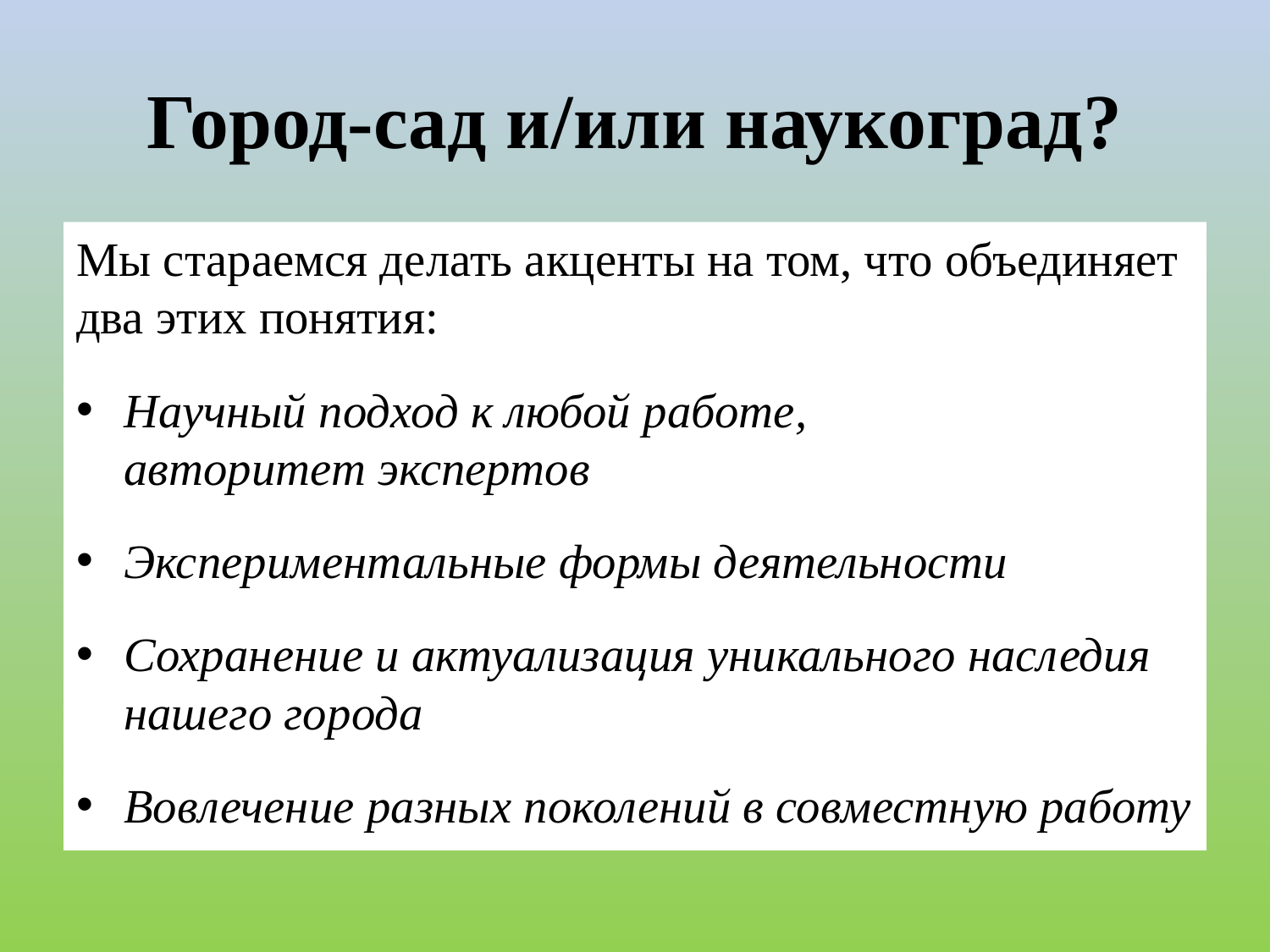

# Город-сад и/или наукоград?
Мы стараемся делать акценты на том, что объединяет два этих понятия:
Научный подход к любой работе,
авторитет экспертов
Экспериментальные формы деятельности
Сохранение и актуализация уникального наследия нашего города
Вовлечение разных поколений в совместную работу